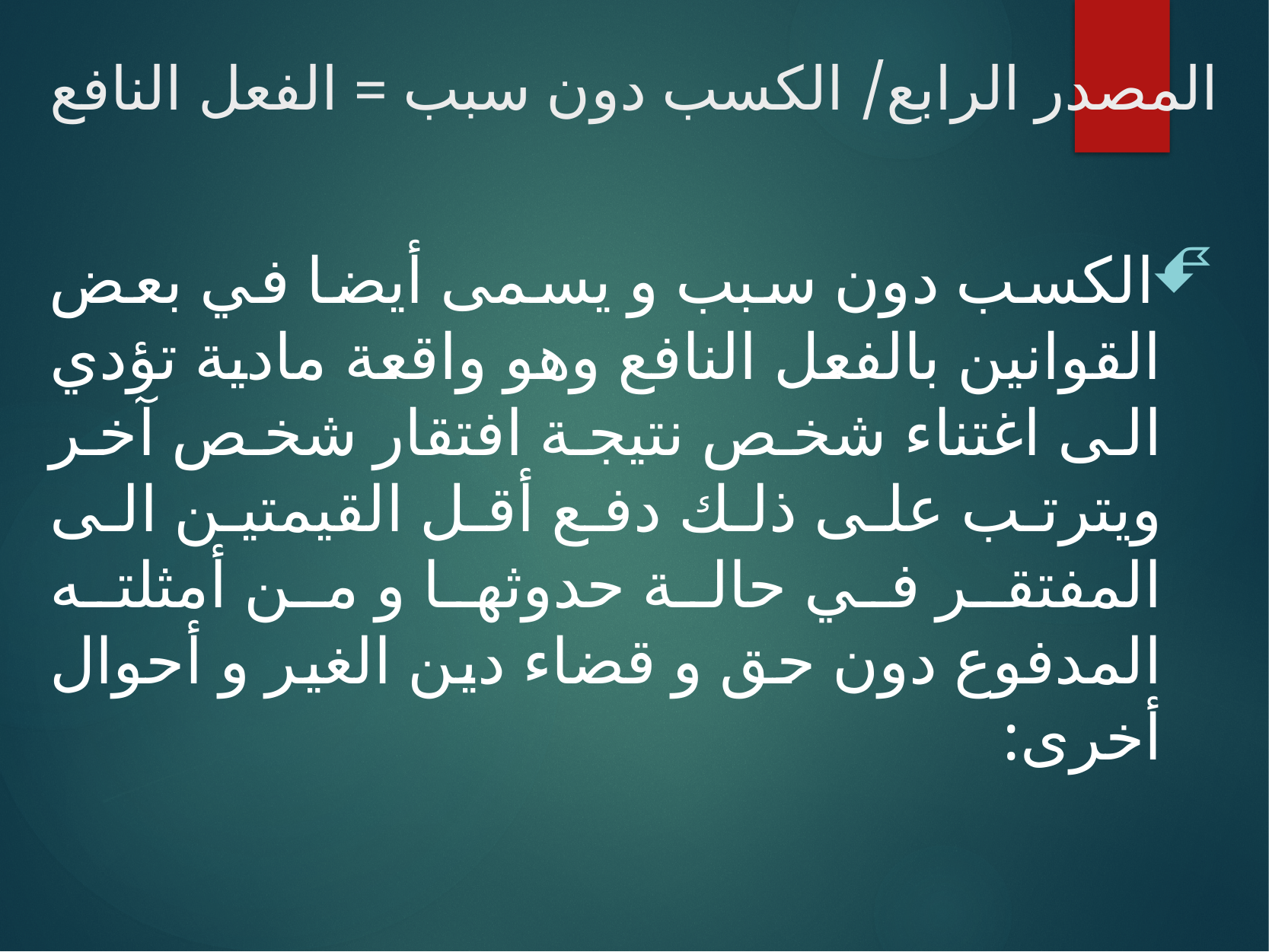

# المصدر الرابع/ الكسب دون سبب = الفعل النافع
الكسب دون سبب و يسمى أيضا في بعض القوانين بالفعل النافع وهو واقعة مادية تؤدي الى اغتناء شخص نتيجة افتقار شخص آخر ويترتب على ذلك دفع أقل القيمتين الى المفتقر في حالة حدوثها و من أمثلته المدفوع دون حق و قضاء دين الغير و أحوال أخرى: